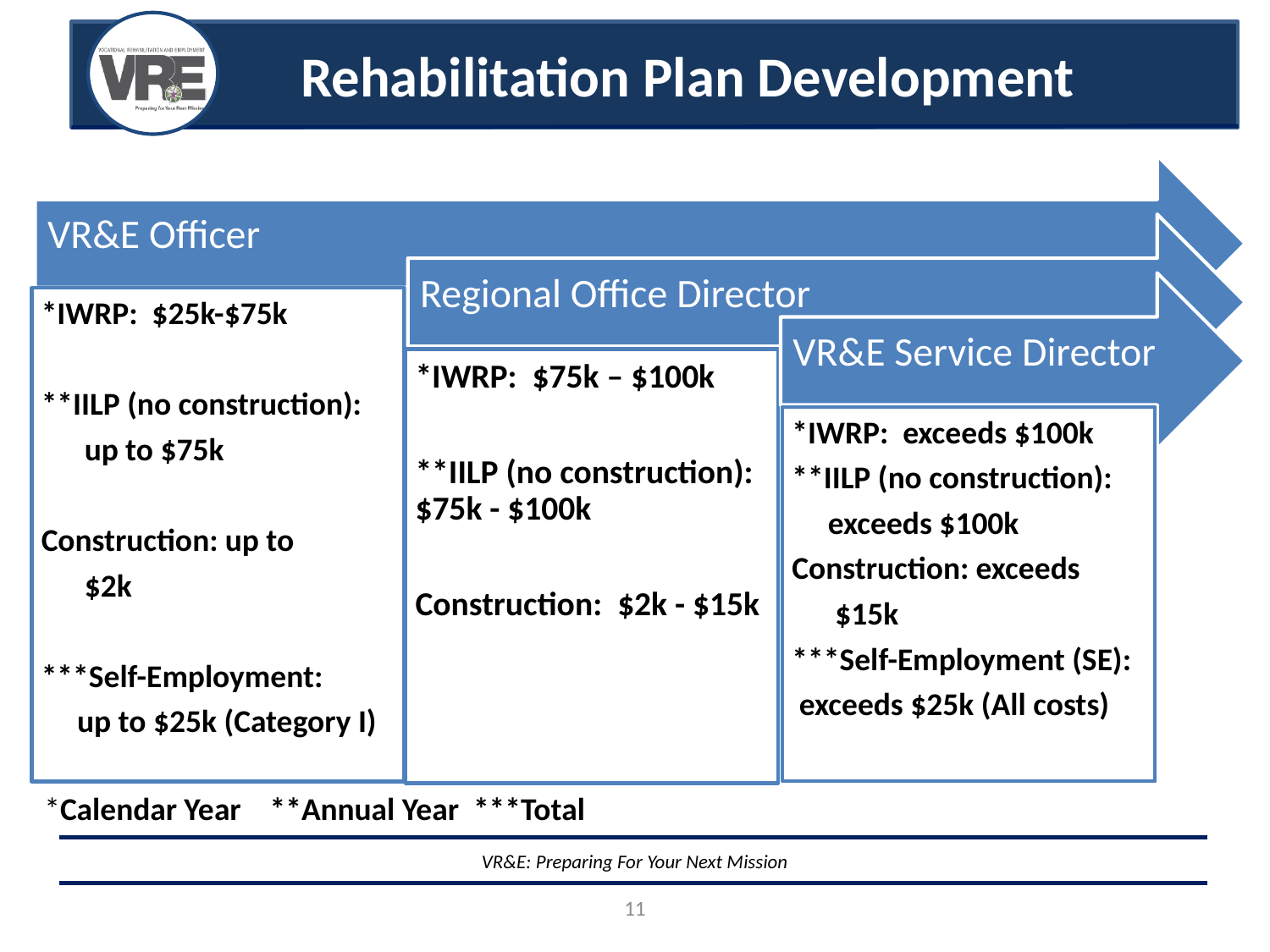

# Rehabilitation Plan Development
VR&E Officer
*IWRP:  $25k-$75k

**IILP (no construction):
      up to $75k

Construction: up to
      $2k

***Self-Employment:
     up to $25k (Category I)

Regional Office Director
*IWRP:  $75k – $100k

**IILP (no construction): $75k - $100k

Construction:  $2k - $15k
VR&E Service Director
*IWRP:  exceeds $100k
**IILP (no construction):
     exceeds $100k
Construction: exceeds
      $15k
***Self-Employment (SE):
 exceeds $25k (All costs)
*Calendar Year    **Annual Year  ***Total
VR&E: Preparing For Your Next Mission
11